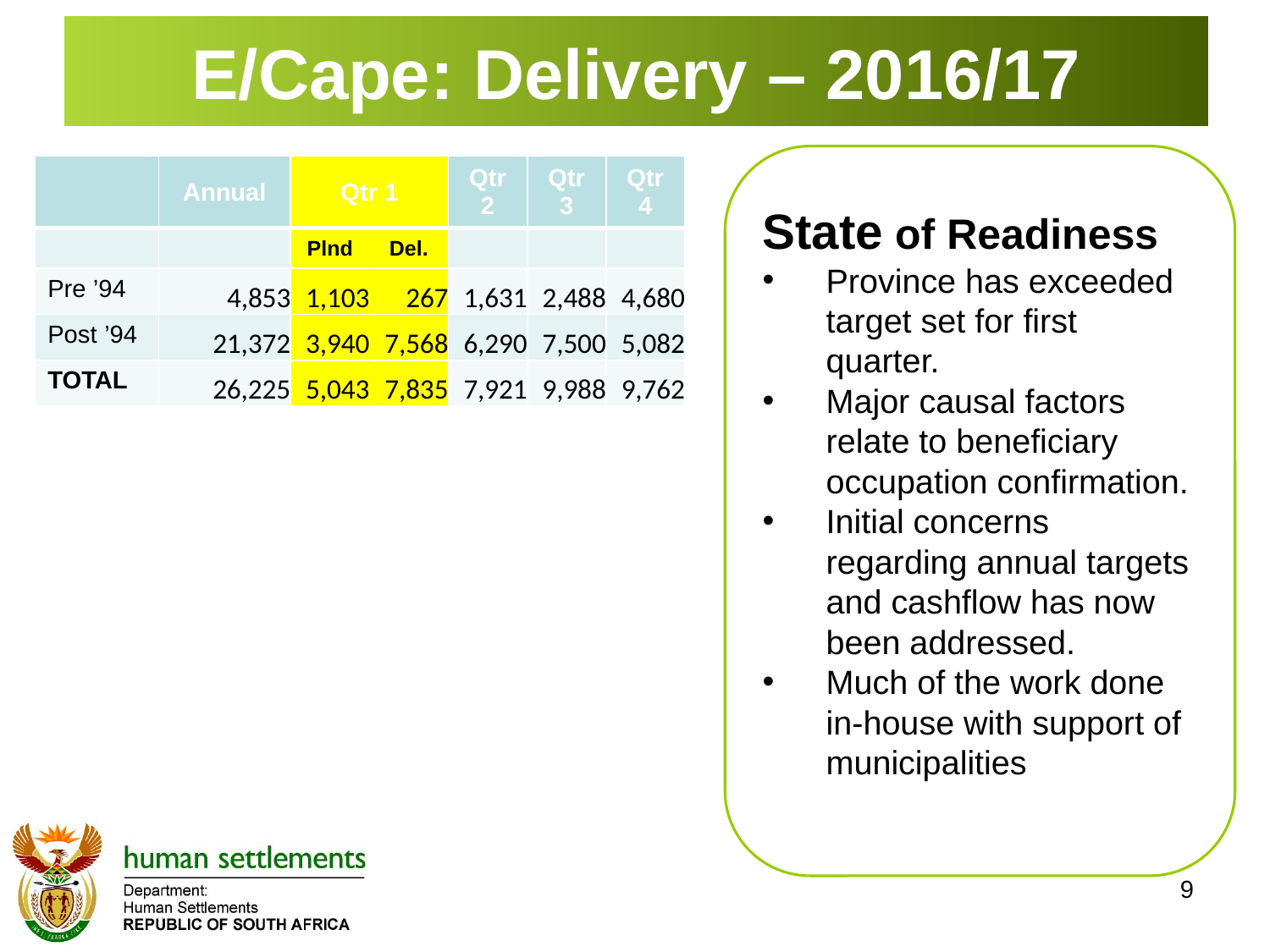

# E/Cape: Delivery – 2016/17
State of Readiness
Province has exceeded target set for first quarter.
Major causal factors relate to beneficiary occupation confirmation.
Initial concerns regarding annual targets and cashflow has now been addressed.
Much of the work done in-house with support of municipalities

|  | Annual | Qtr 1 |  | Qtr 2 | Qtr 3 | Qtr 4 |
| --- | --- | --- | --- | --- | --- | --- |
|  |  | Plnd | Del. |  |  |  |
| Pre ’94 | 4,853 | 1,103 | 267 | 1,631 | 2,488 | 4,680 |
| Post ’94 | 21,372 | 3,940 | 7,568 | 6,290 | 7,500 | 5,082 |
| TOTAL | 26,225 | 5,043 | 7,835 | 7,921 | 9,988 | 9,762 |
9